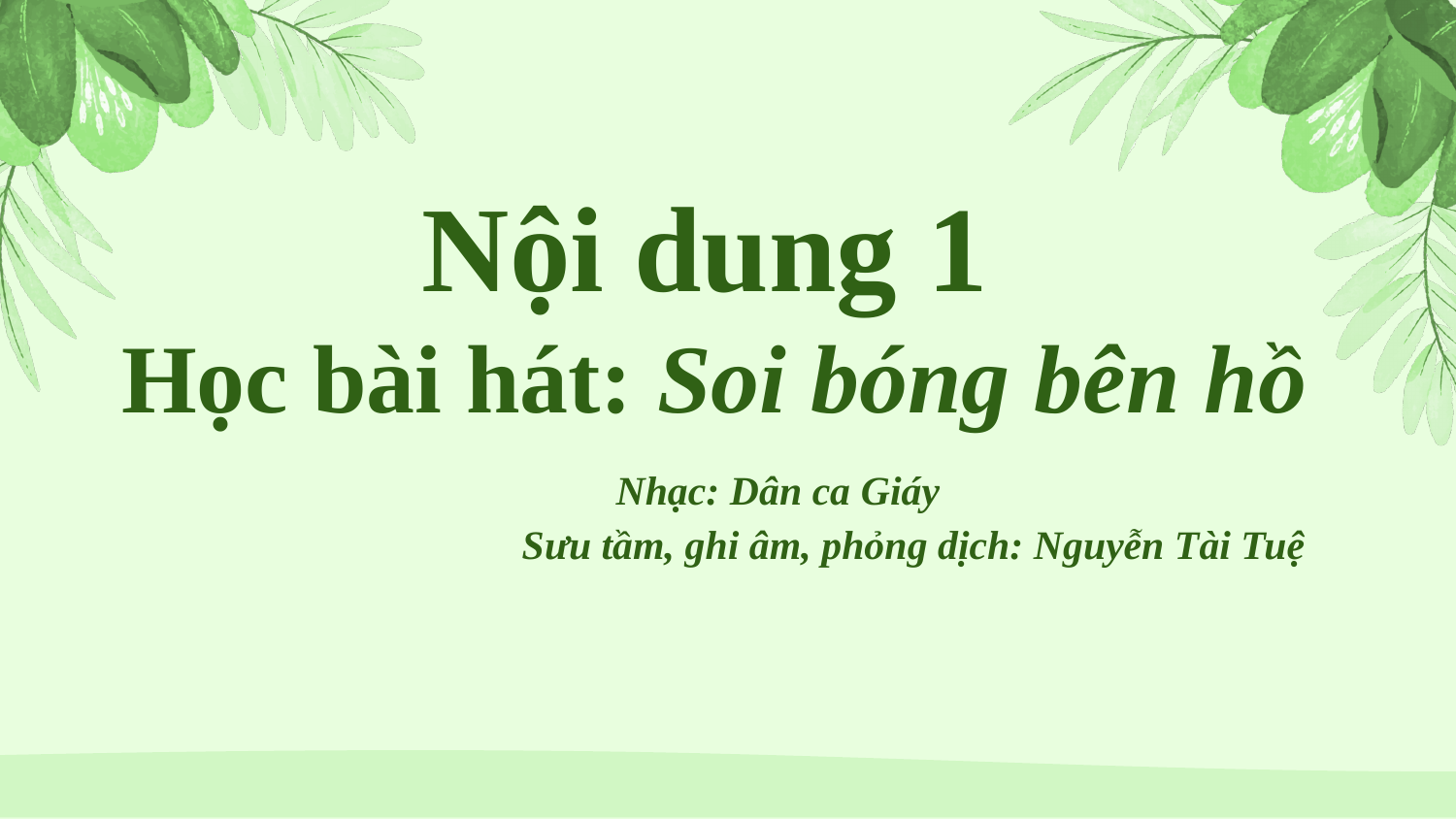

Nội dung 1
 Học bài hát: Soi bóng bên hồ
        Nhạc: Dân ca Giáy
                                         Sưu tầm, ghi âm, phỏng dịch: Nguyễn Tài Tuệ